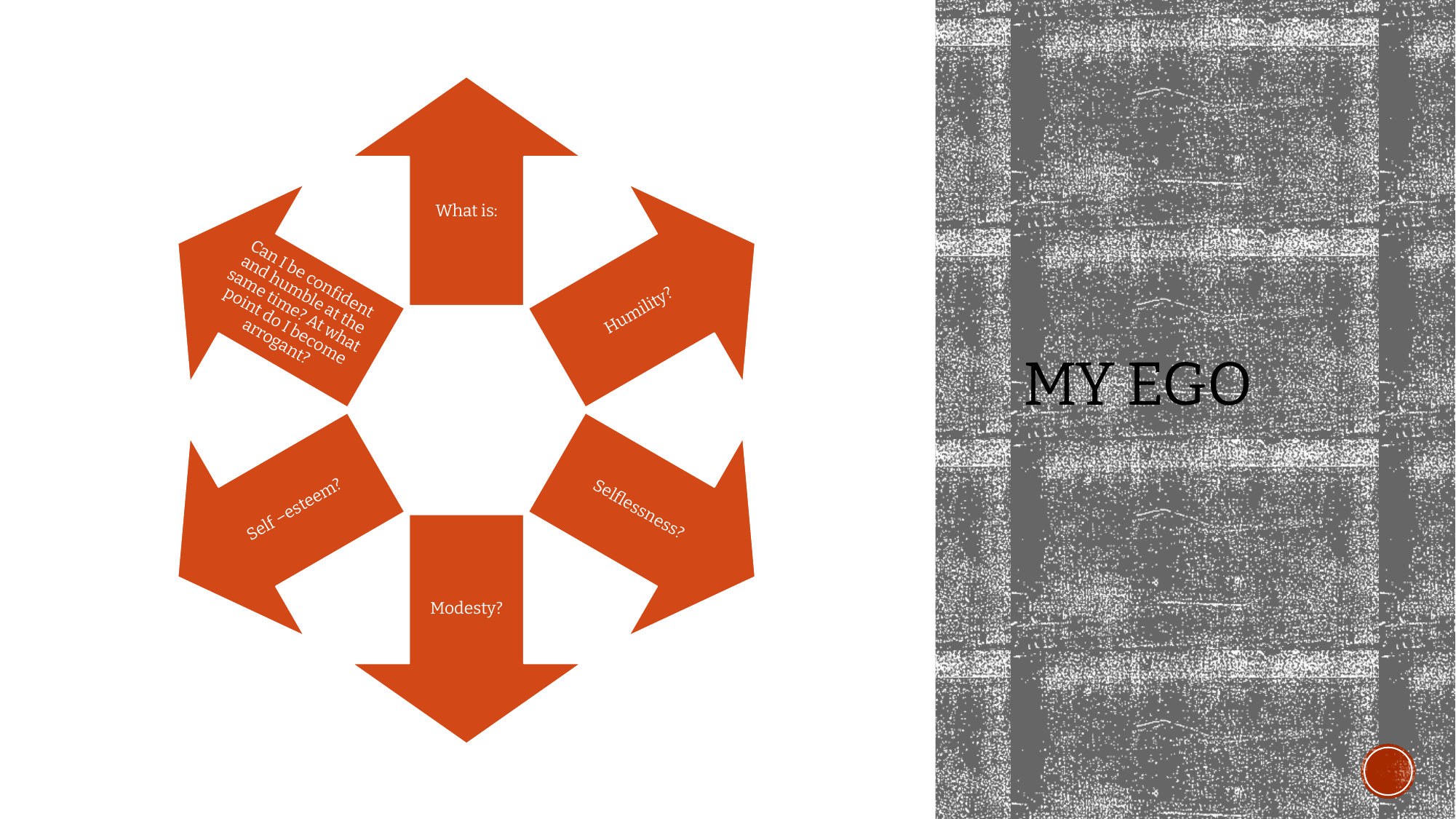

What is:
Humility?
Selflessness?
Modesty?
Self –esteem?
Can I be confident and humble at the same time? At what point do I become arrogant?
# My ego